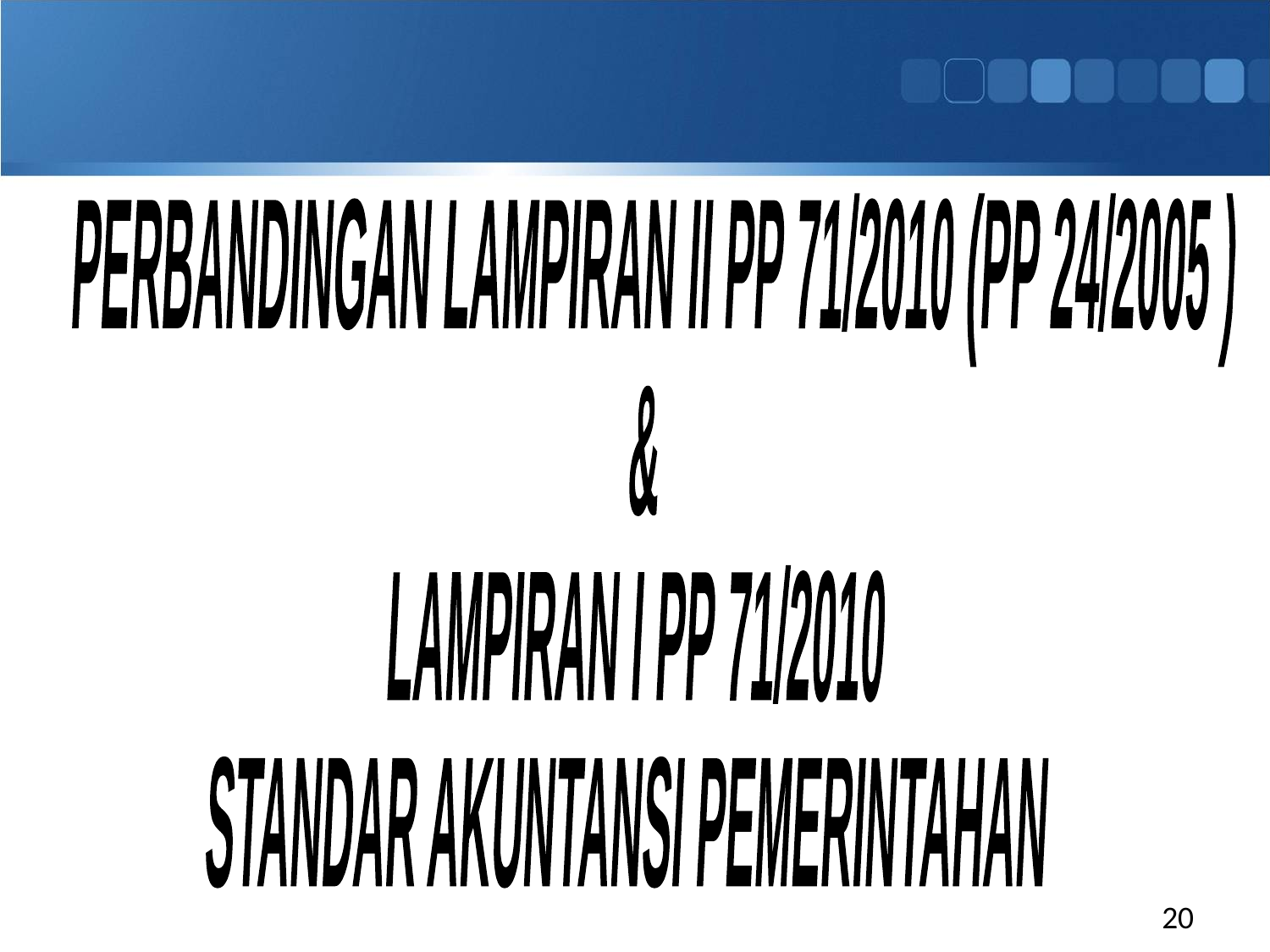

PERBANDINGAN LAMPIRAN II PP 71/2010 (PP 24/2005 )
&
LAMPIRAN I PP 71/2010
STANDAR AKUNTANSI PEMERINTAHAN
20